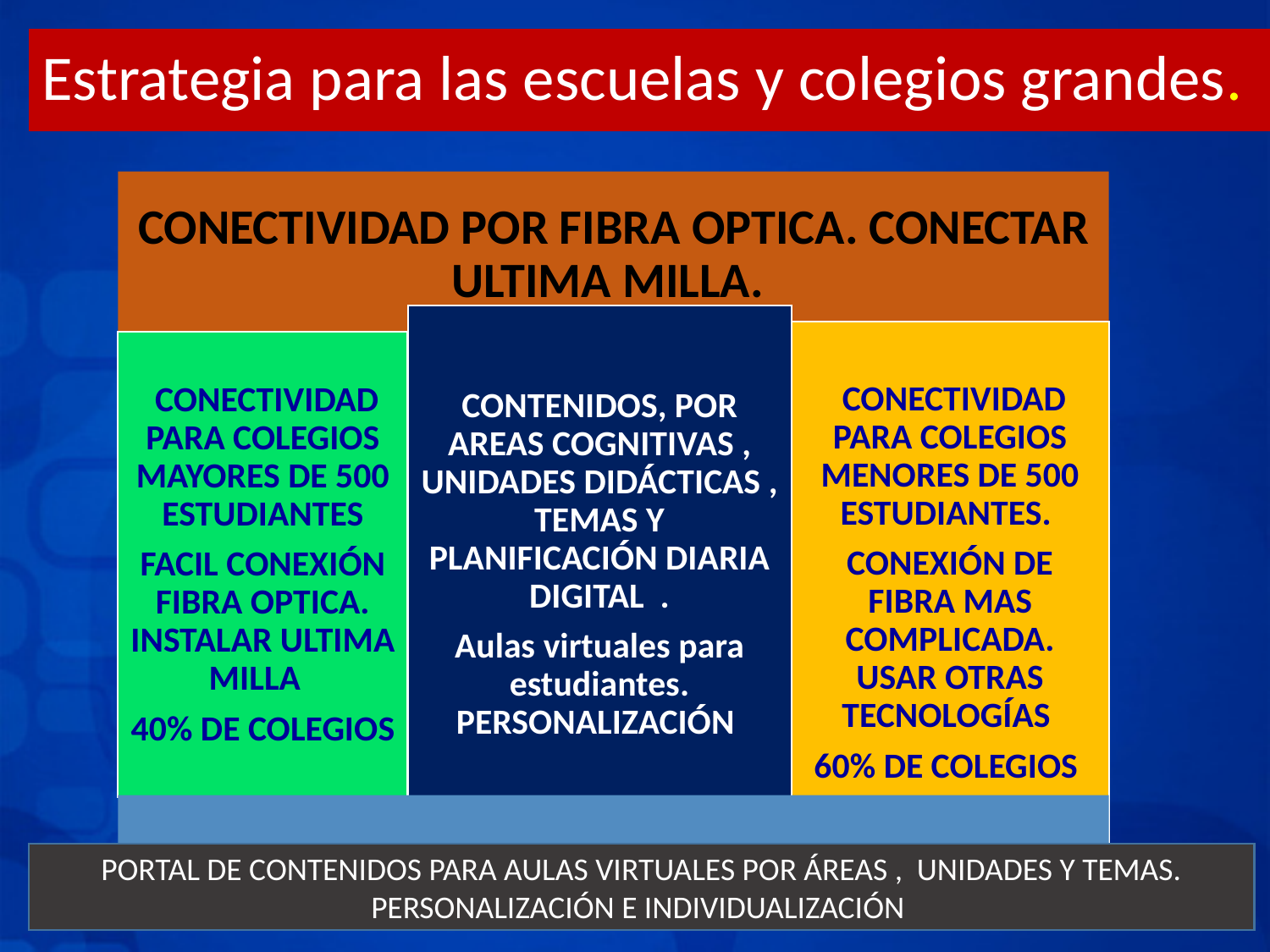

# Estrategia para las escuelas y colegios grandes.
CONECTIVIDAD POR FIBRA OPTICA. CONECTAR ULTIMA MILLA.
 CONECTIVIDAD PARA COLEGIOS MAYORES DE 500 ESTUDIANTES
FACIL CONEXIÓN FIBRA OPTICA. INSTALAR ULTIMA MILLA
40% DE COLEGIOS
CONTENIDOS, POR AREAS COGNITIVAS , UNIDADES DIDÁCTICAS , TEMAS Y PLANIFICACIÓN DIARIA DIGITAL  .
Aulas virtuales para estudiantes. PERSONALIZACIÓN
 CONECTIVIDAD PARA COLEGIOS MENORES DE 500 ESTUDIANTES.
CONEXIÓN DE FIBRA MAS COMPLICADA. USAR OTRAS TECNOLOGÍAS
60% DE COLEGIOS
PORTAL DE CONTENIDOS PARA AULAS VIRTUALES POR ÁREAS ,  UNIDADES Y TEMAS. PERSONALIZACIÓN E INDIVIDUALIZACIÓN